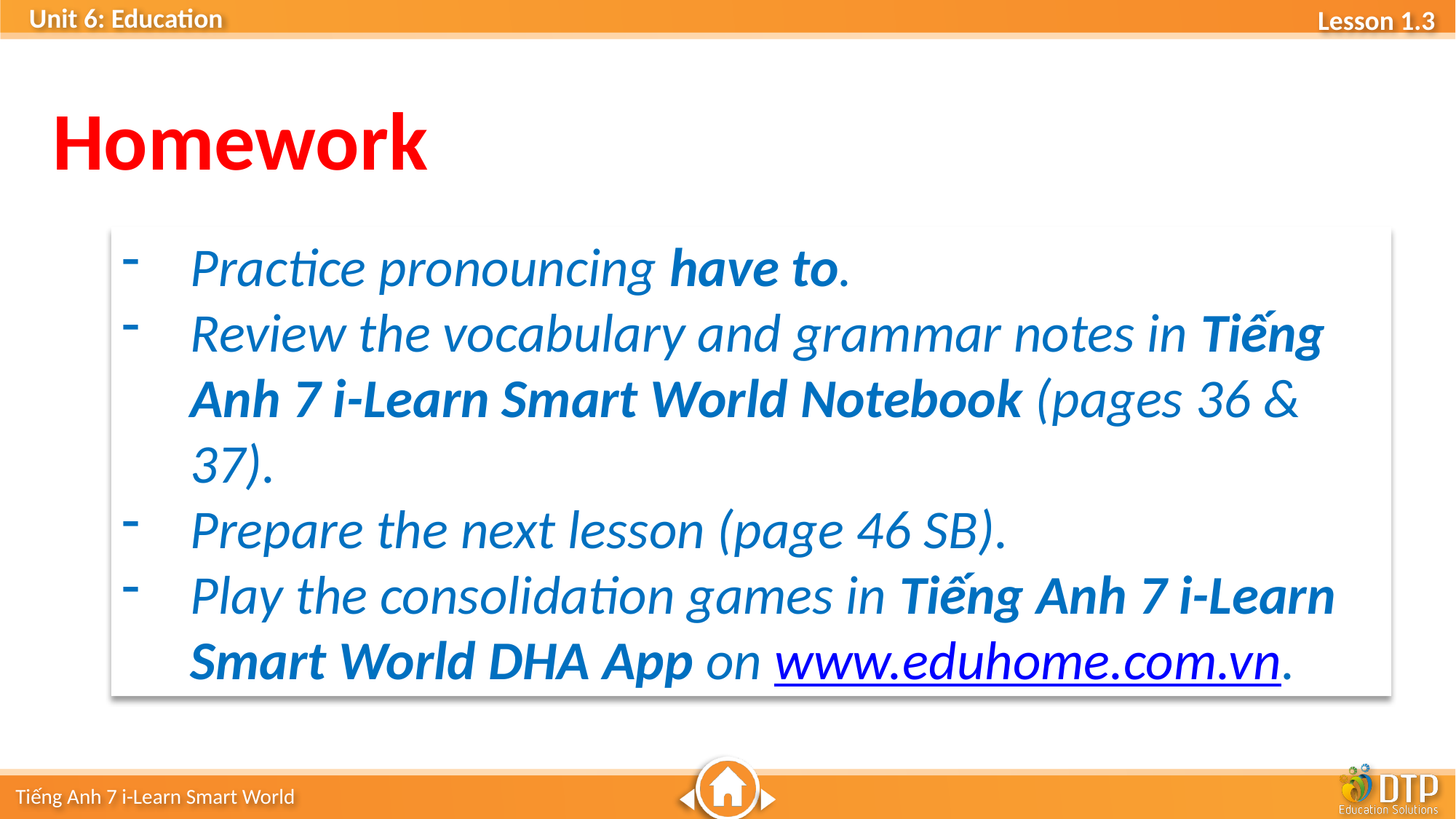

Homework
Practice pronouncing have to.
Review the vocabulary and grammar notes in Tiếng Anh 7 i-Learn Smart World Notebook (pages 36 & 37).
Prepare the next lesson (page 46 SB).
Play the consolidation games in Tiếng Anh 7 i-Learn Smart World DHA App on www.eduhome.com.vn.